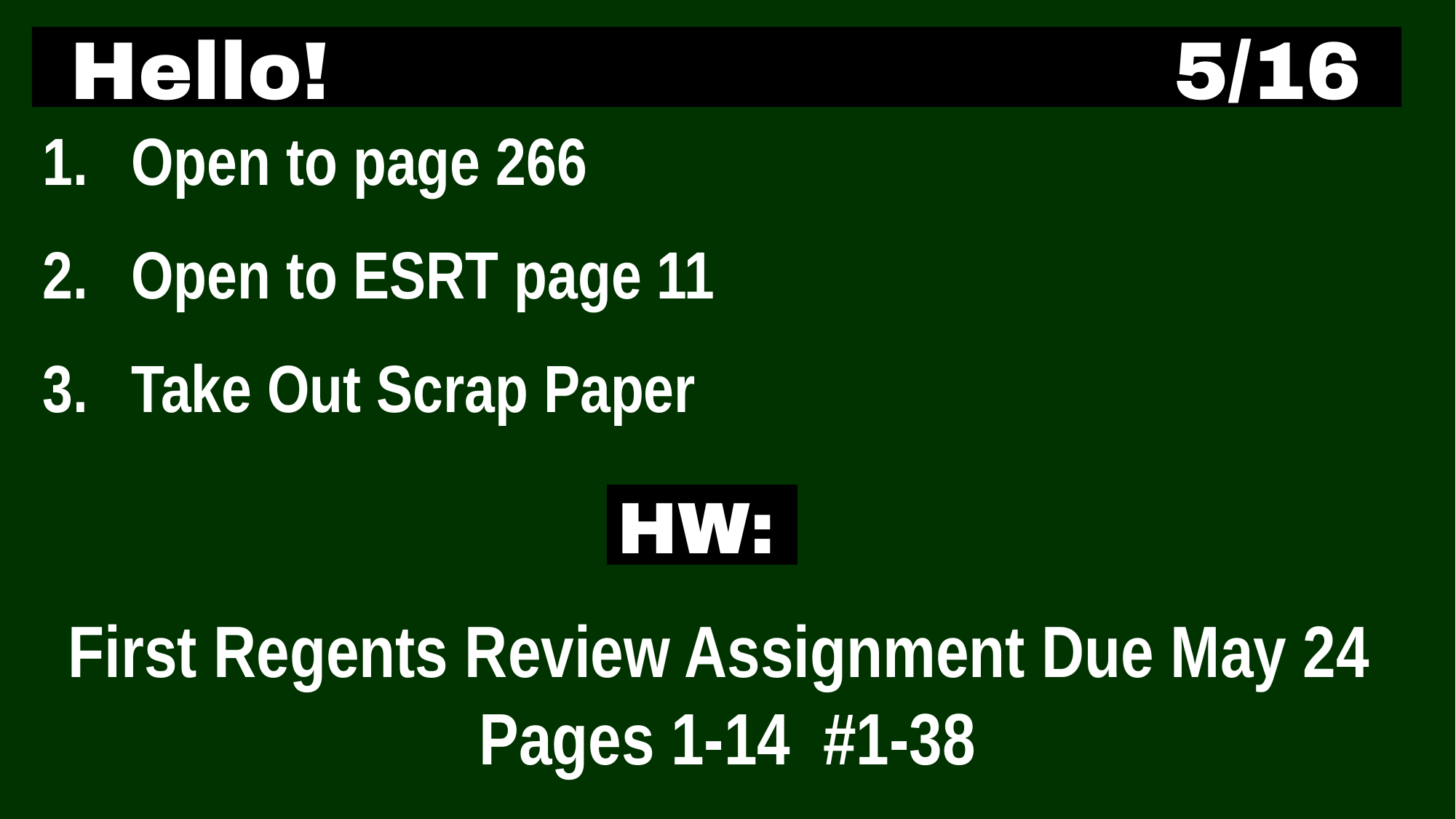

# Hello!                               5/16
Open to page 266
Open to ESRT page 11
Take Out Scrap Paper
HW:
First Regents Review Assignment Due May 24
Pages 1-14  #1-38